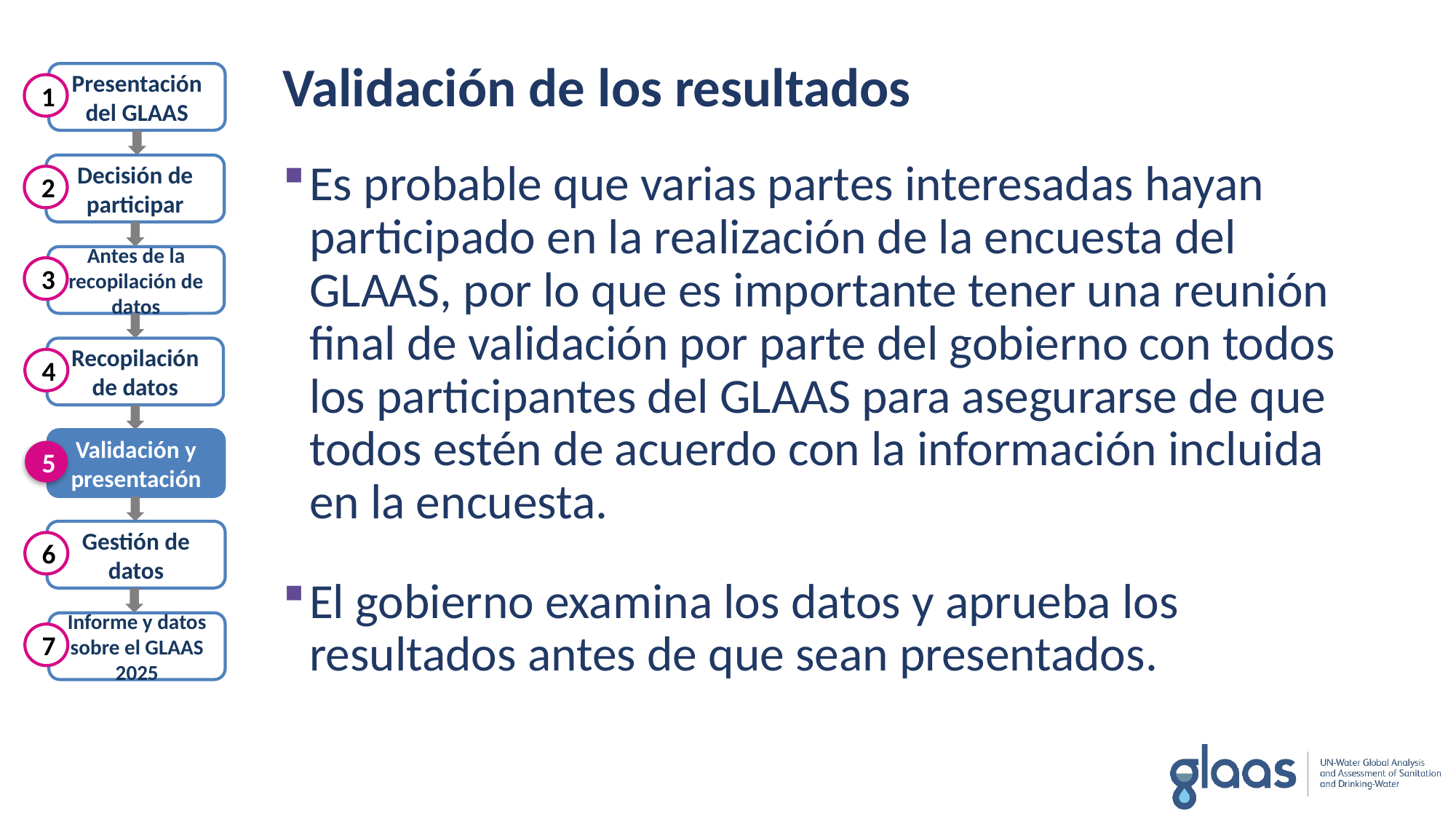

Validación de los resultados
Presentación del GLAAS
Decisión de participar
Antes de la recopilación de datos
Recopilación de datos
Validación y presentación
Gestión de datos
Informe y datos sobre el GLAAS 2025
1
2
3
4
5
6
7

Es probable que varias partes interesadas hayan participado en la realización de la encuesta del GLAAS, por lo que es importante tener una reunión final de validación por parte del gobierno con todos los participantes del GLAAS para asegurarse de que todos estén de acuerdo con la información incluida en la encuesta.
El gobierno examina los datos y aprueba los resultados antes de que sean presentados.